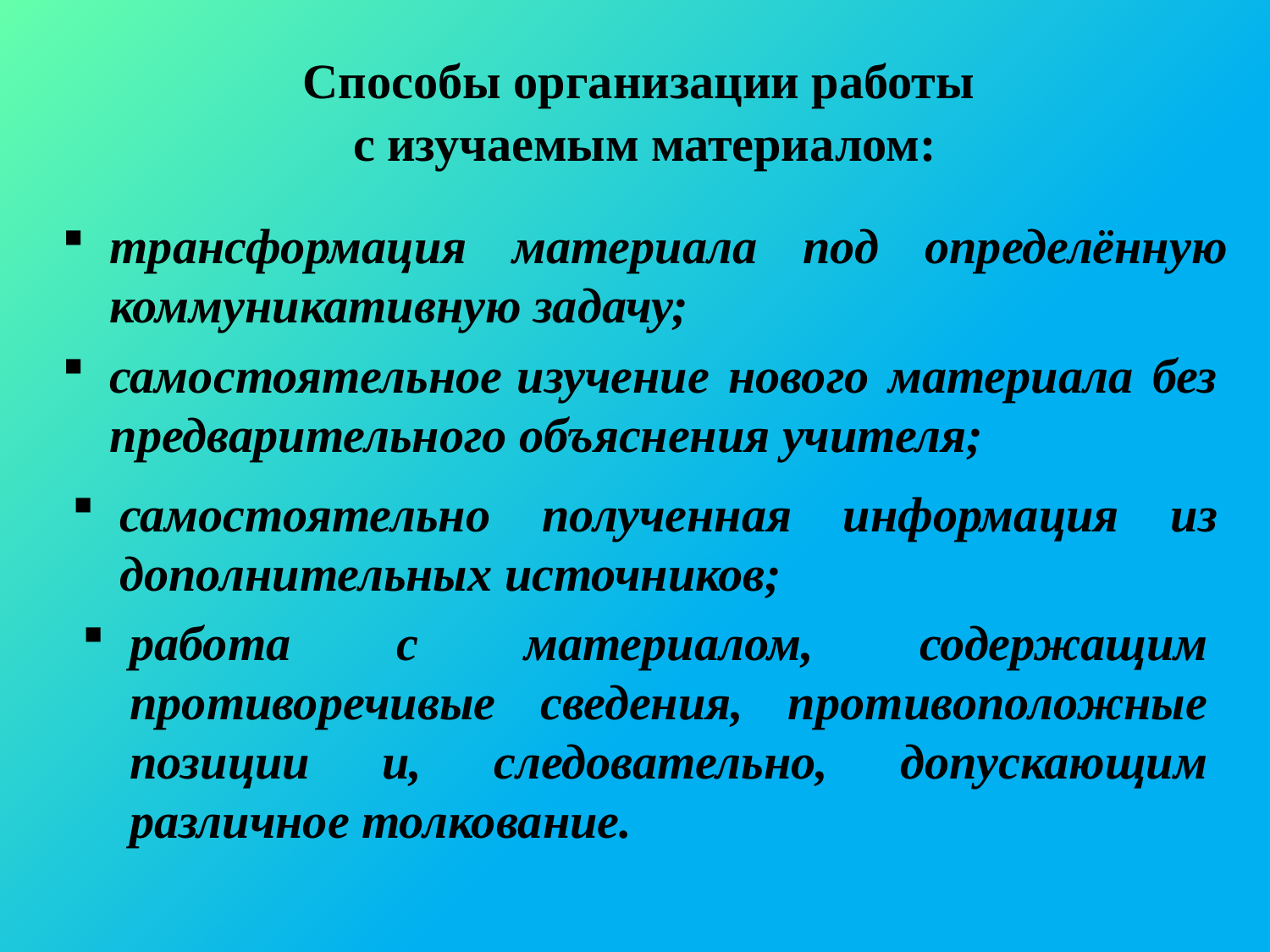

Способы организации работы
с изучаемым материалом:

трансформация материала под определённую коммуникативную задачу;

самостоятельное изучение нового материала без предварительного объяснения учителя;
самостоятельно полученная информация из дополнительных источников;
работа с материалом, содержащим противоречивые сведения, противоположные позиции и, следовательно, допускающим различное толкование.